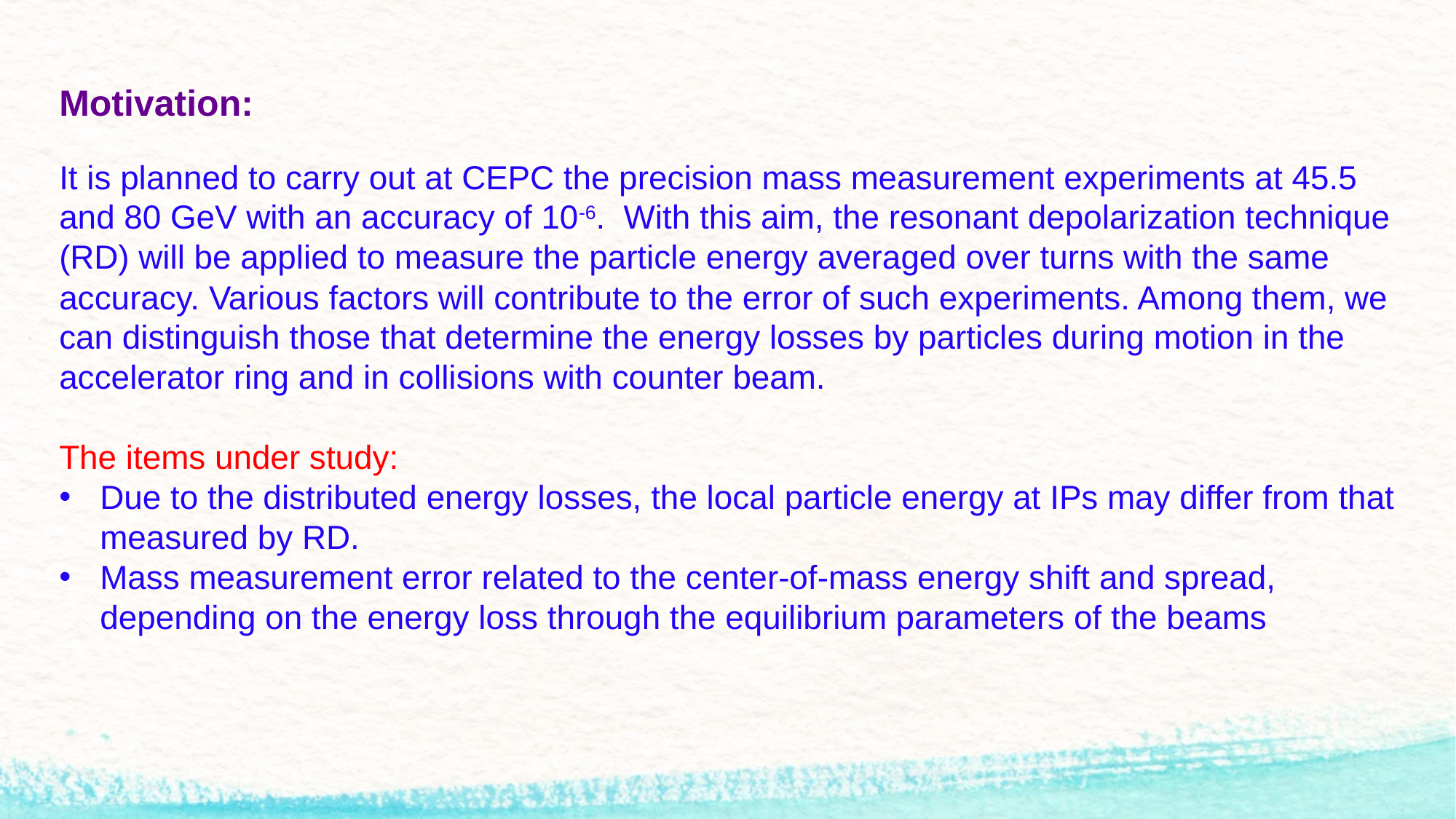

Motivation:

It is planned to carry out at CEPC the precision mass measurement experiments at 45.5 and 80 GeV with an accuracy of 10-6.  With this aim, the resonant depolarization technique (RD) will be applied to measure the particle energy averaged over turns with the same accuracy. Various factors will contribute to the error of such experiments. Among them, we can distinguish those that determine the energy losses by particles during motion in the accelerator ring and in collisions with counter beam.

The items under study:
Due to the distributed energy losses, the local particle energy at IPs may differ from that measured by RD.
Mass measurement error related to the center-of-mass energy shift and spread, depending on the energy loss through the equilibrium parameters of the beams